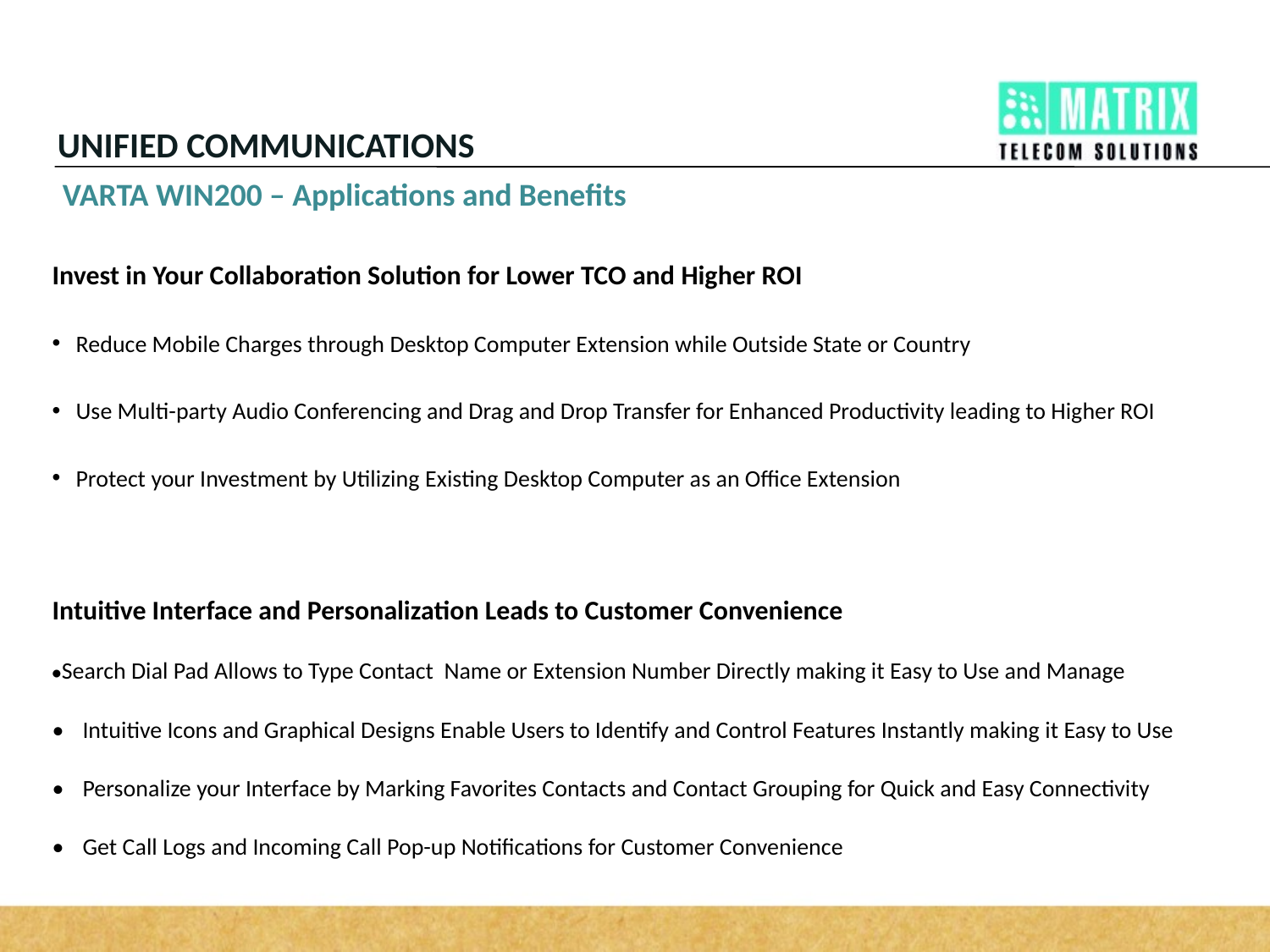

UNIFIED COMMUNICATIONS
VARTA WIN200 – Applications and Benefits
Invest in Your Collaboration Solution for Lower TCO and Higher ROI
Reduce Mobile Charges through Desktop Computer Extension while Outside State or Country
Use Multi-party Audio Conferencing and Drag and Drop Transfer for Enhanced Productivity leading to Higher ROI
Protect your Investment by Utilizing Existing Desktop Computer as an Office Extension

Intuitive Interface and Personalization Leads to Customer Convenience
•	Search Dial Pad Allows to Type Contact  Name or Extension Number Directly making it Easy to Use and Manage
•	Intuitive Icons and Graphical Designs Enable Users to Identify and Control Features Instantly making it Easy to Use
•	Personalize your Interface by Marking Favorites Contacts and Contact Grouping for Quick and Easy Connectivity
•	Get Call Logs and Incoming Call Pop-up Notifications for Customer Convenience